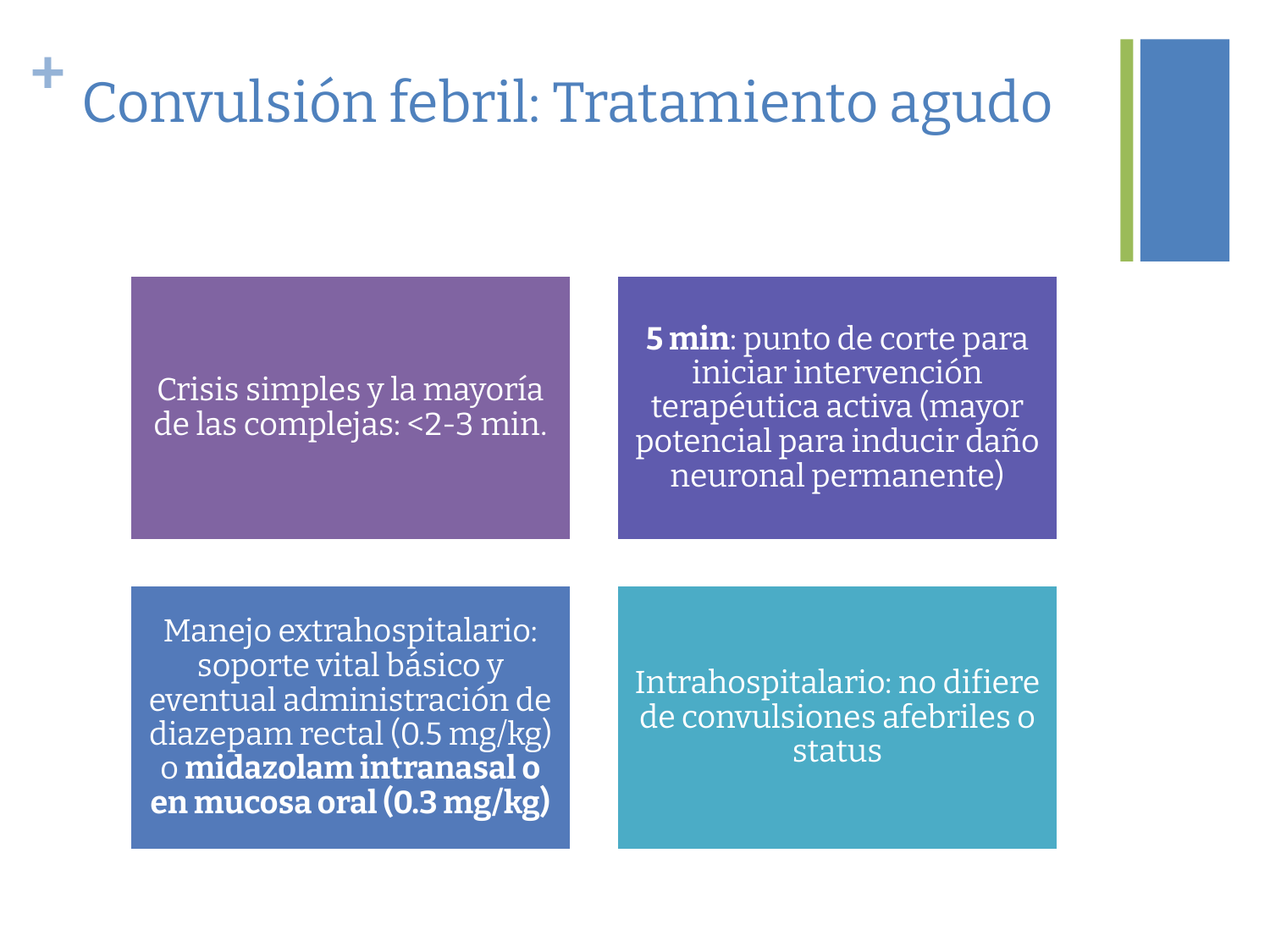

# Convulsión febril: Tratamiento agudo
Crisis simples y la mayoría de las complejas: <2-3 min.
5 min: punto de corte para iniciar intervención terapéutica activa (mayor potencial para inducir daño neuronal permanente)
Manejo extrahospitalario: soporte vital básico y eventual administración de diazepam rectal (0.5 mg/kg) o midazolam intranasal o en mucosa oral (0.3 mg/kg)
Intrahospitalario: no difiere de convulsiones afebriles o status